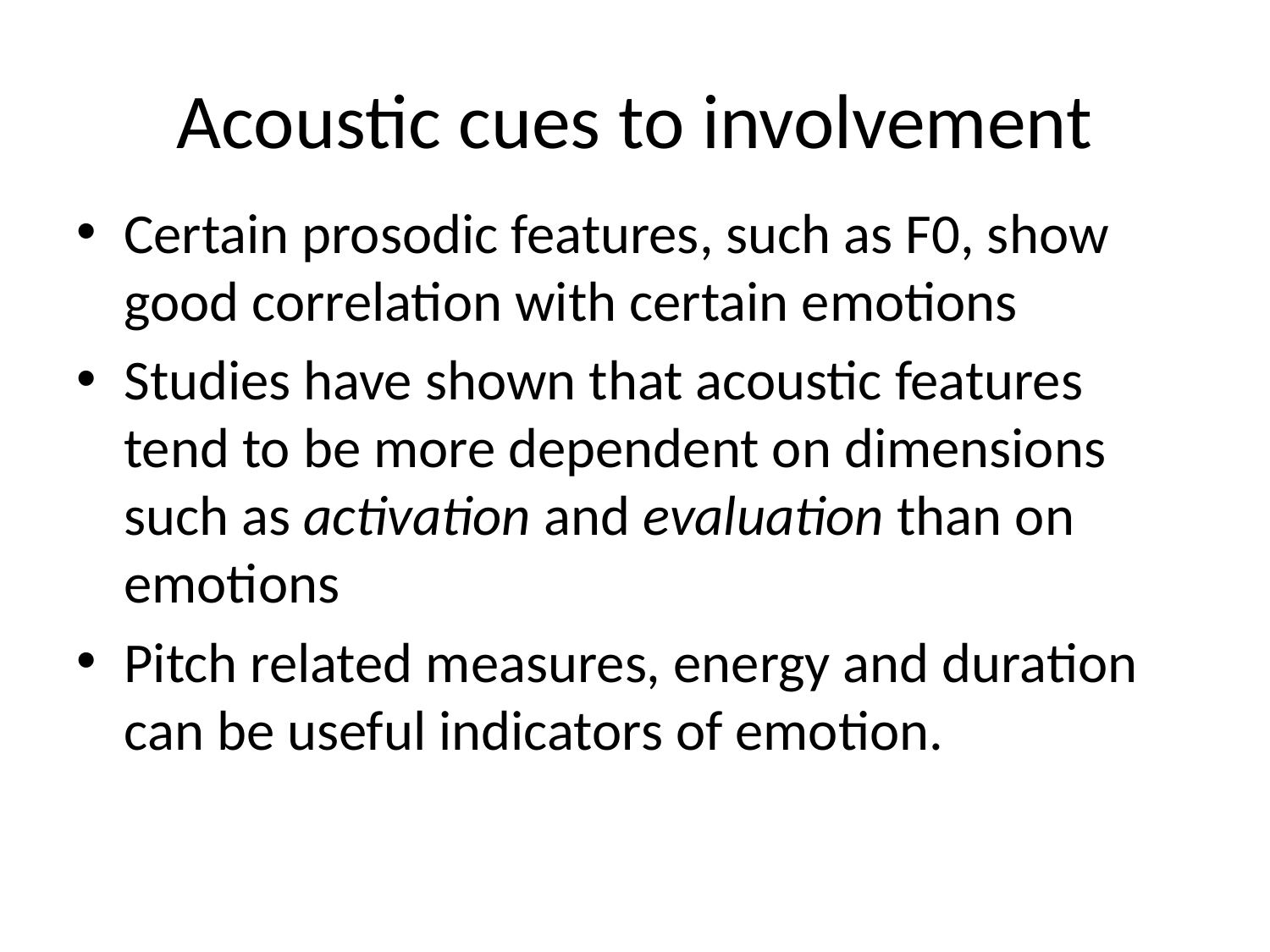

# Acoustic cues to involvement
Certain prosodic features, such as F0, show good correlation with certain emotions
Studies have shown that acoustic features tend to be more dependent on dimensions such as activation and evaluation than on emotions
Pitch related measures, energy and duration can be useful indicators of emotion.